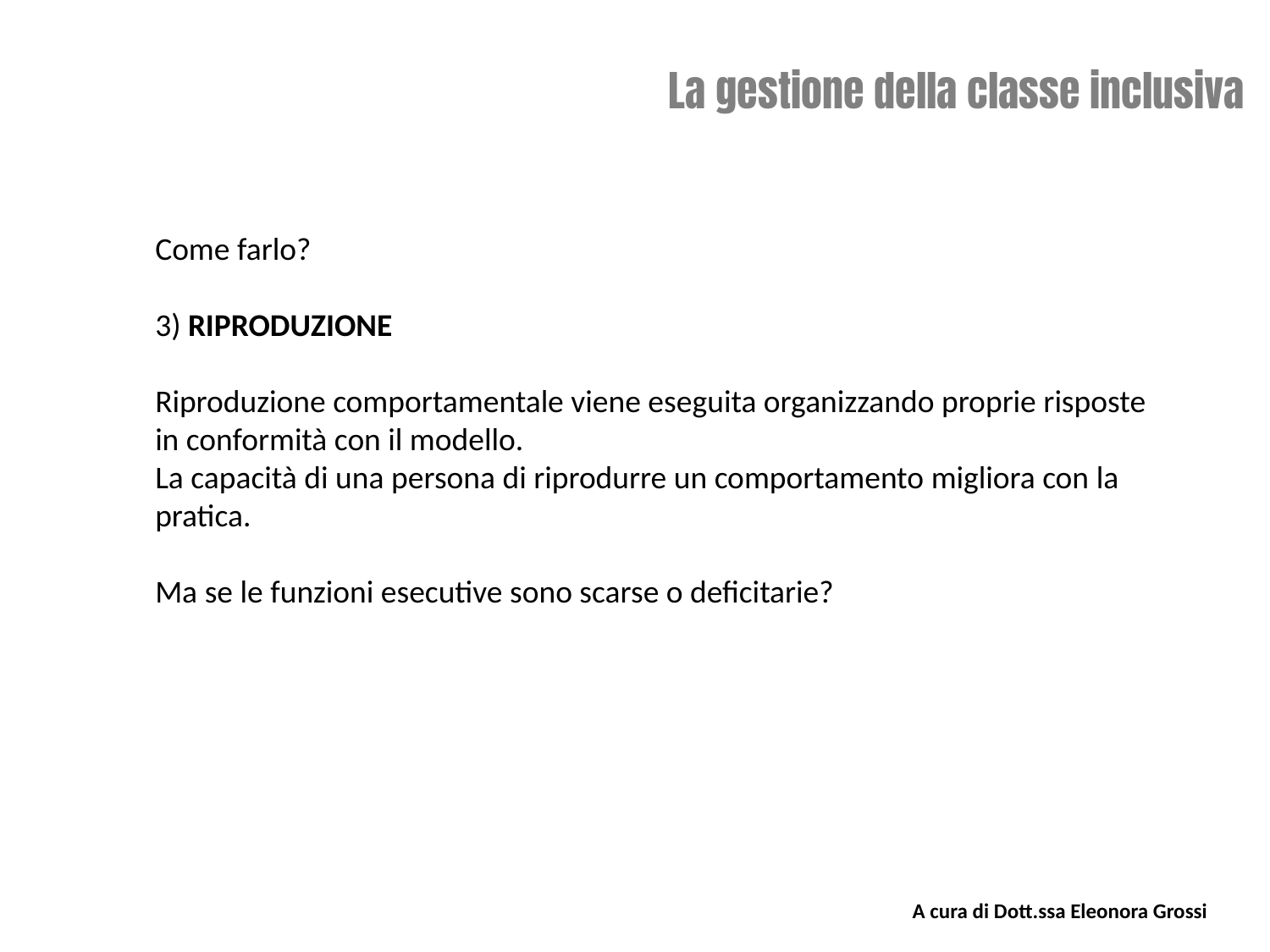

La gestione della classe inclusiva
Come farlo?

3) RIPRODUZIONE

Riproduzione comportamentale viene eseguita organizzando proprie risposte in conformità con il modello.
La capacità di una persona di riprodurre un comportamento migliora con la pratica.

Ma se le funzioni esecutive sono scarse o deficitarie?

A cura di Dott.ssa Eleonora Grossi